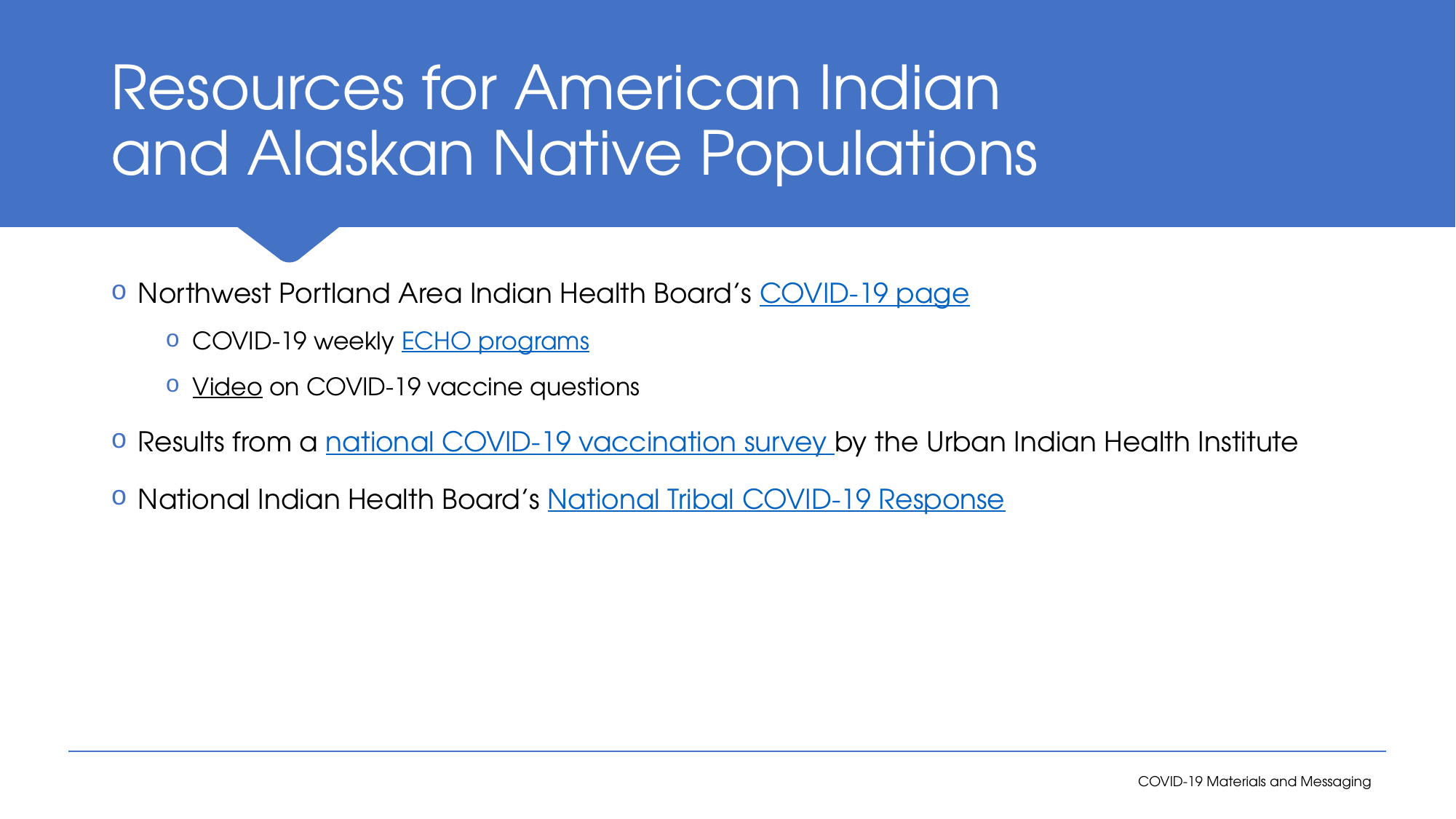

# Resources for American Indian and Alaskan Native Populations
Northwest Portland Area Indian Health Board’s COVID-19 page
COVID-19 weekly ECHO programs
Video on COVID-19 vaccine questions
Results from a national COVID-19 vaccination survey by the Urban Indian Health Institute
National Indian Health Board’s National Tribal COVID-19 Response
COVID-19 Materials and Messaging